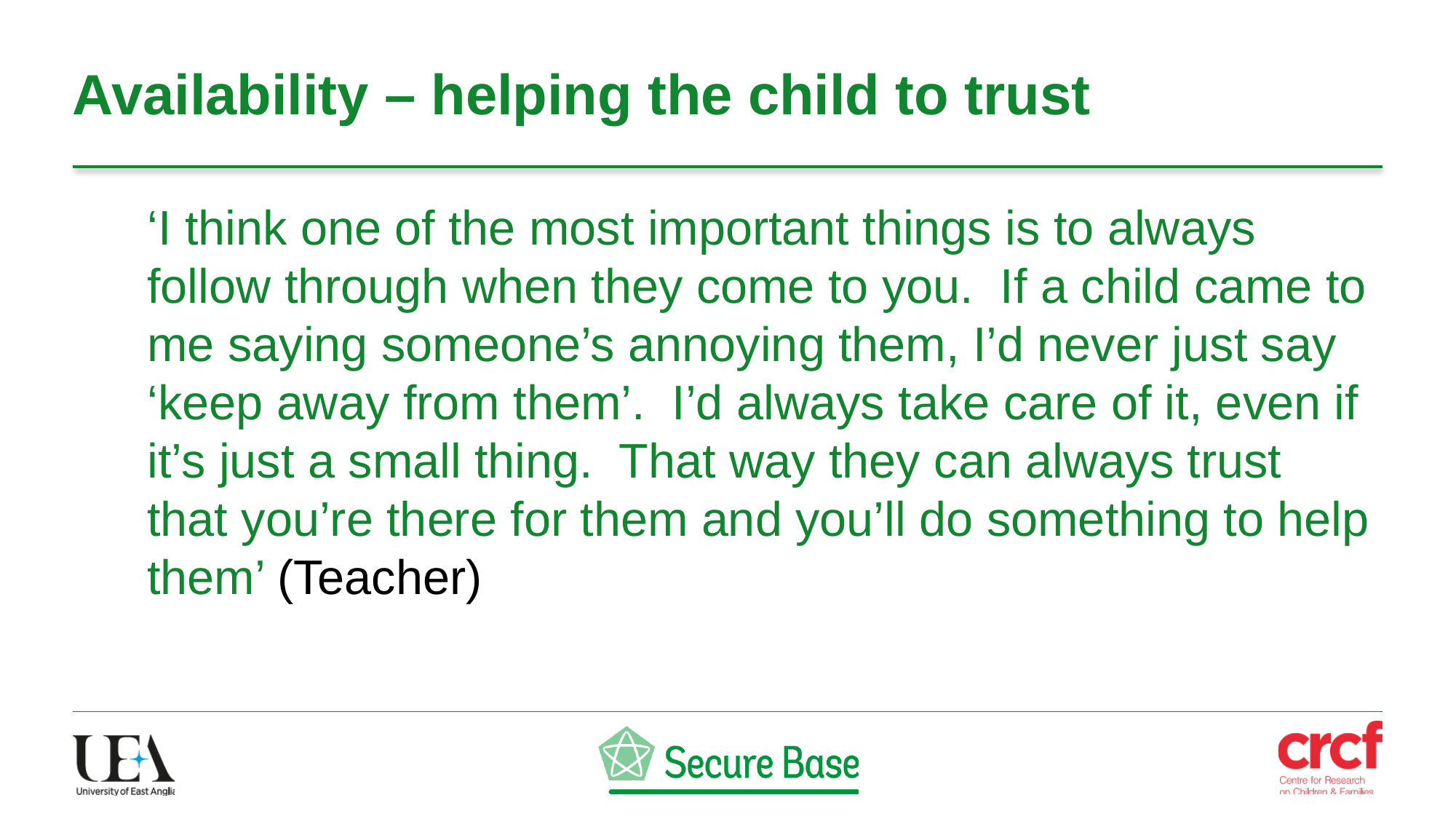

# Availability – helping the child to trust
‘I think one of the most important things is to always follow through when they come to you.  If a child came to me saying someone’s annoying them, I’d never just say ‘keep away from them’.  I’d always take care of it, even if it’s just a small thing.  That way they can always trust that you’re there for them and you’ll do something to help them’ (Teacher)